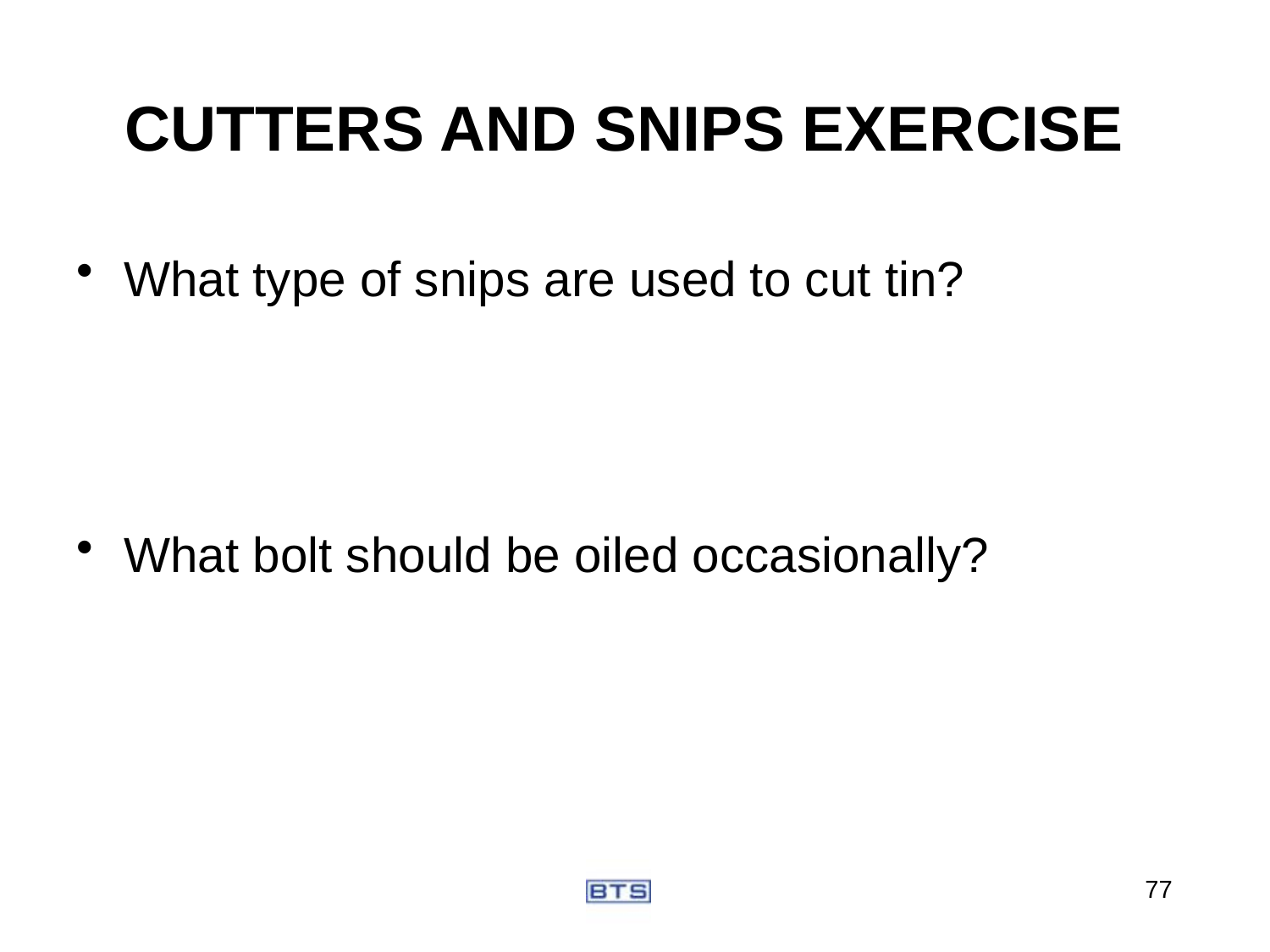

# CUTTERS AND SNIPS EXERCISE
What type of snips are used to cut tin?

What bolt should be oiled occasionally?

77